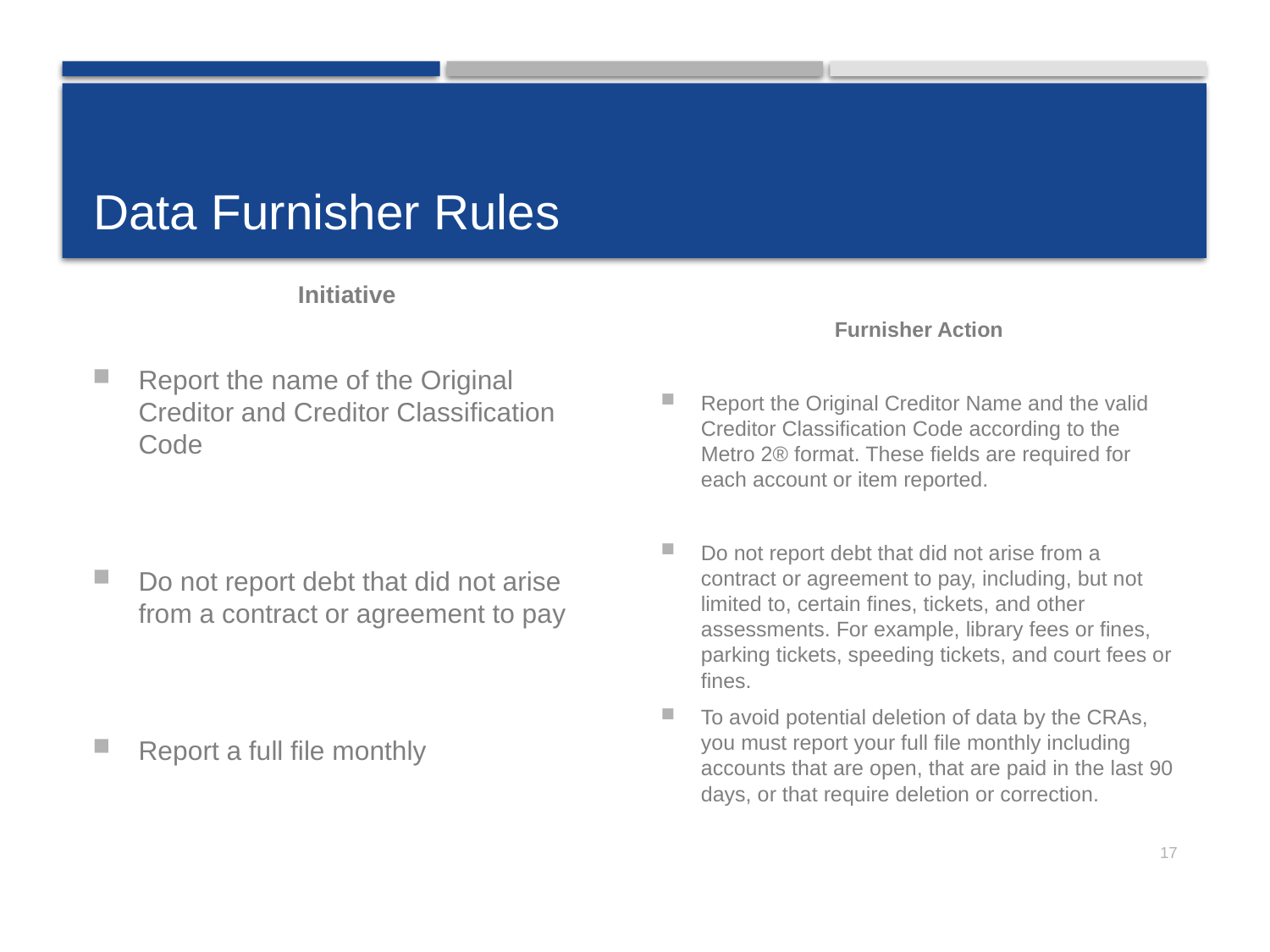

# Data Furnisher Rules
Initiative

Report the name of the Original Creditor and Creditor Classification Code

Do not report debt that did not arise from a contract or agreement to pay

Report a full file monthly

Furnisher Action

Report the Original Creditor Name and the valid Creditor Classification Code according to the Metro 2® format. These fields are required for each account or item reported.

Do not report debt that did not arise from a contract or agreement to pay, including, but not limited to, certain fines, tickets, and other assessments. For example, library fees or fines, parking tickets, speeding tickets, and court fees or fines.
To avoid potential deletion of data by the CRAs, you must report your full file monthly including accounts that are open, that are paid in the last 90 days, or that require deletion or correction.

17